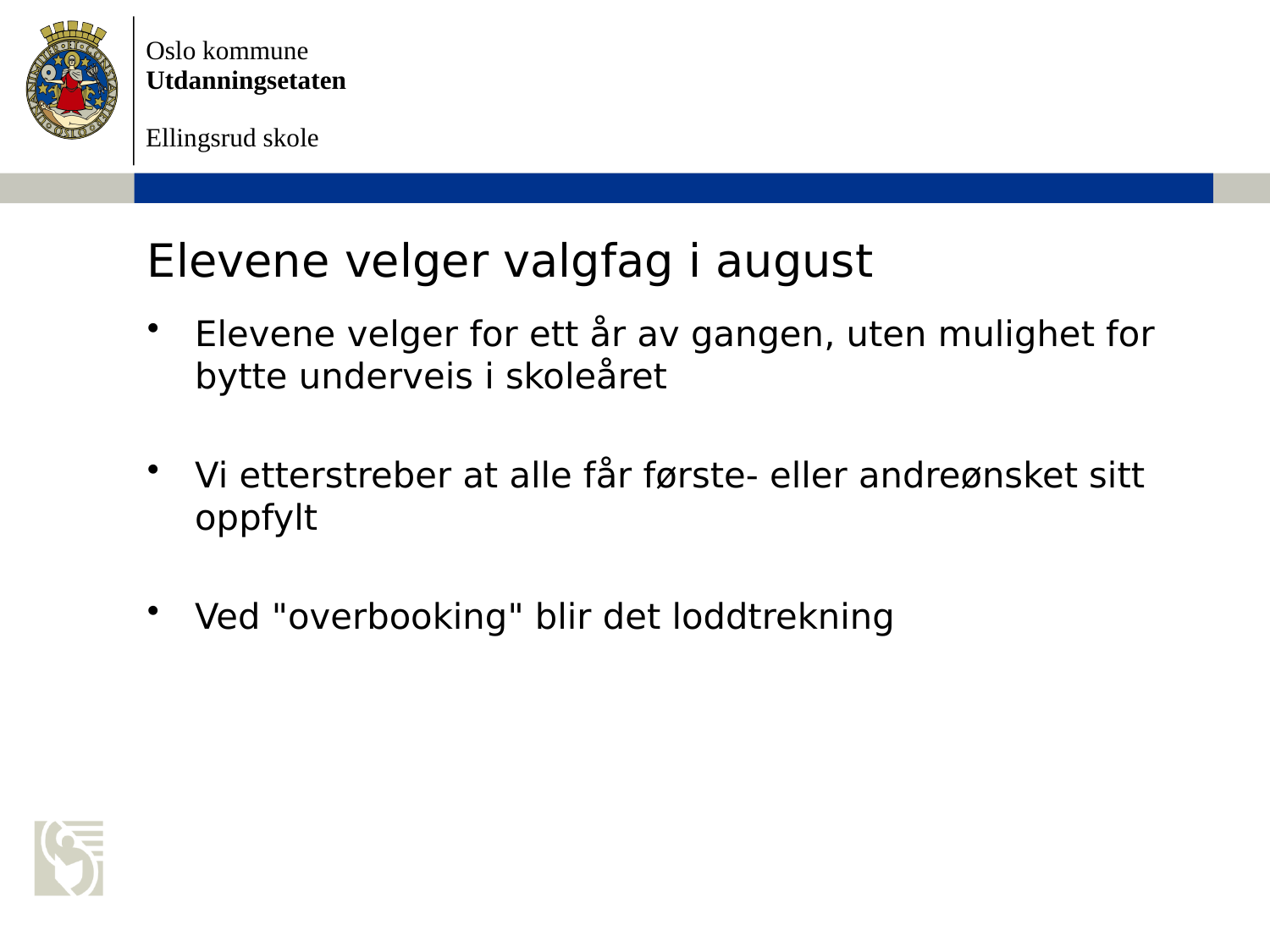

# Elevene velger valgfag i august
Elevene velger for ett år av gangen, uten mulighet for bytte underveis i skoleåret

Vi etterstreber at alle får første- eller andreønsket sitt oppfylt

Ved "overbooking" blir det loddtrekning